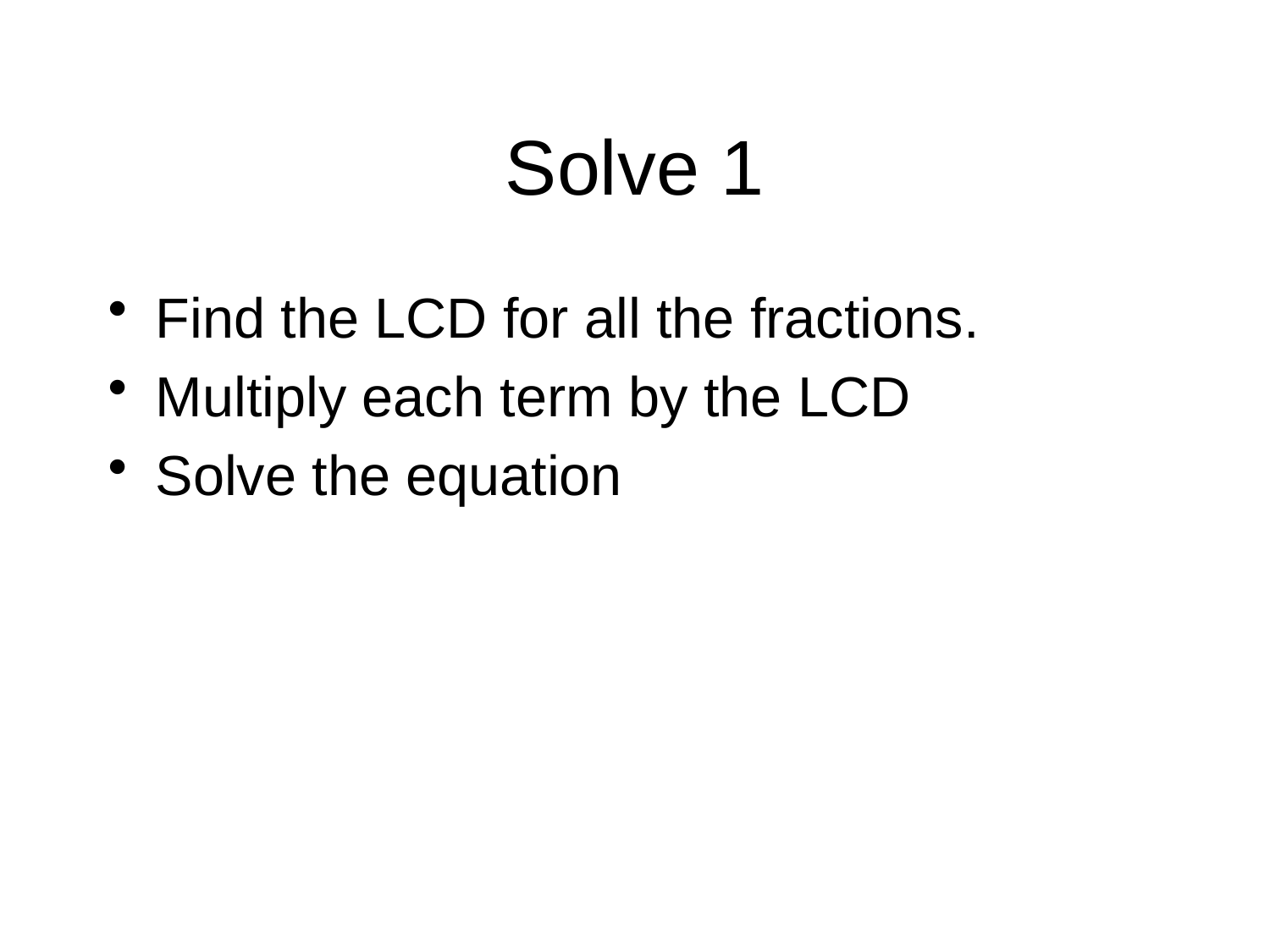

# Solve 1
Find the LCD for all the fractions.
Multiply each term by the LCD
Solve the equation